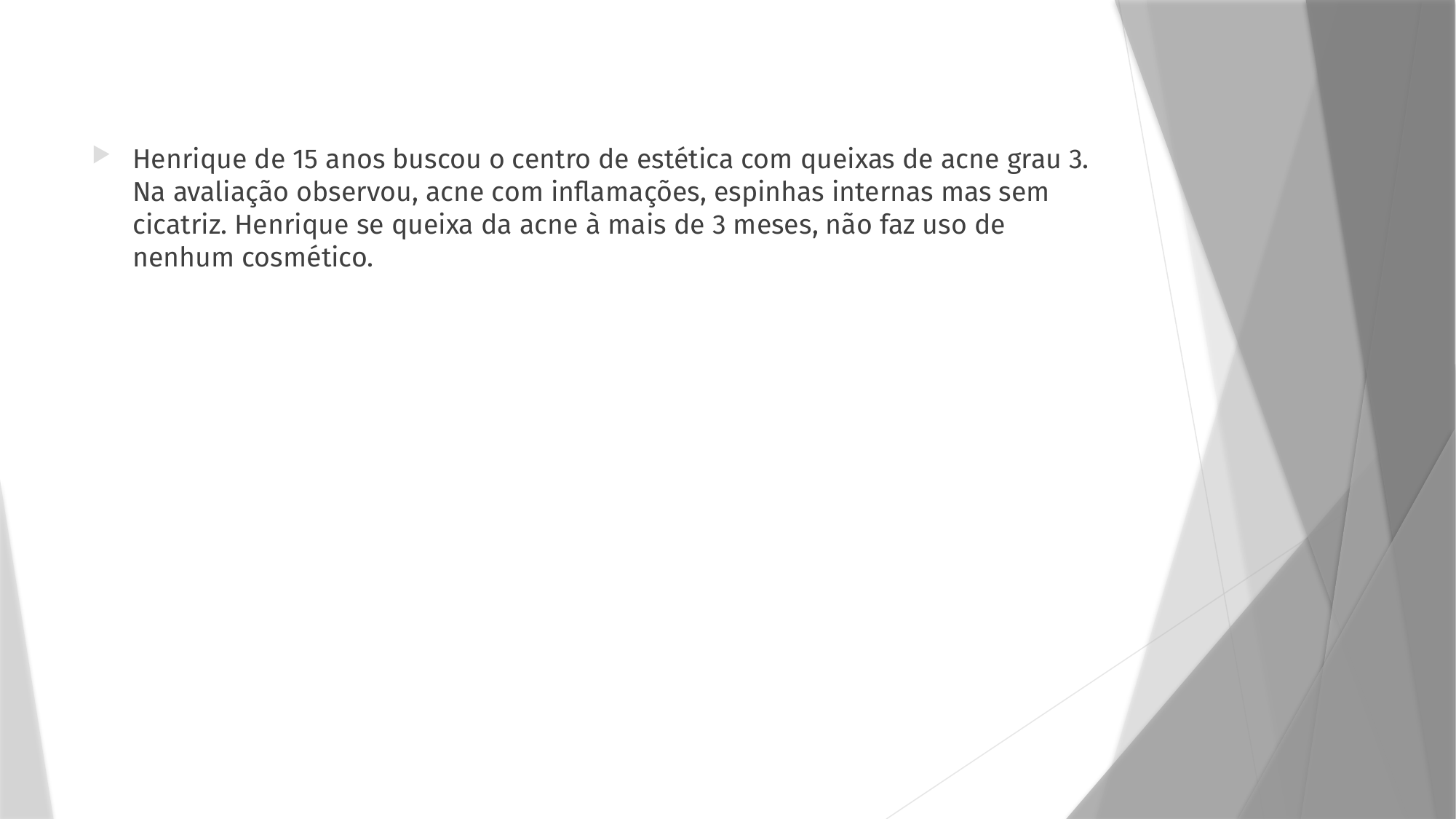

Henrique de 15 anos buscou o centro de estética com queixas de acne grau 3. Na avaliação observou, acne com inflamações, espinhas internas mas sem cicatriz. Henrique se queixa da acne à mais de 3 meses, não faz uso de nenhum cosmético.